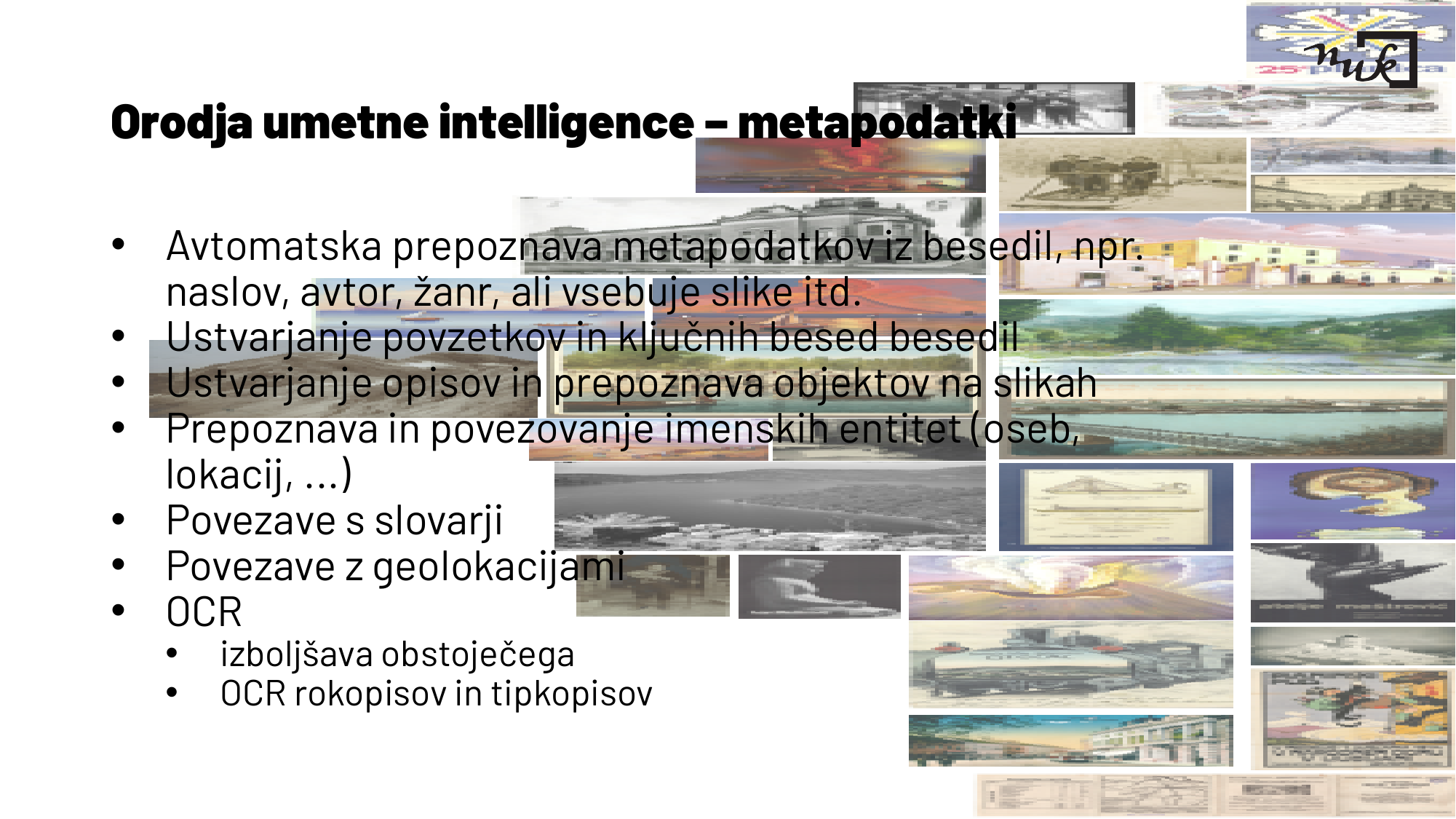

# Orodja umetne intelligence – metapodatki
Avtomatska prepoznava metapodatkov iz besedil, npr. naslov, avtor, žanr, ali vsebuje slike itd.
Ustvarjanje povzetkov in ključnih besed besedil
Ustvarjanje opisov in prepoznava objektov na slikah
Prepoznava in povezovanje imenskih entitet (oseb, lokacij, ...)
Povezave s slovarji
Povezave z geolokacijami
OCR
izboljšava obstoječega
OCR rokopisov in tipkopisov